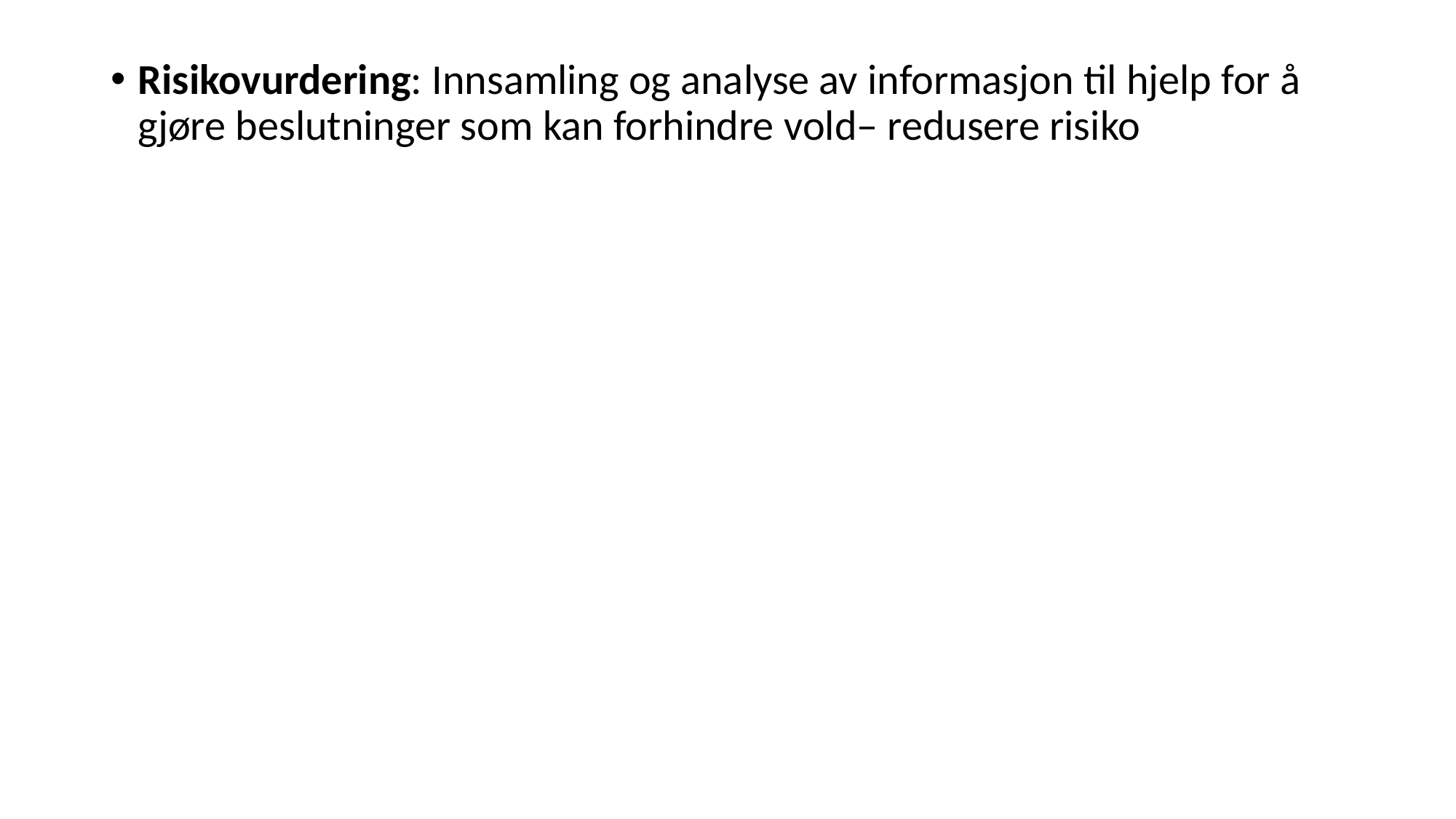

Risikovurdering: Innsamling og analyse av informasjon til hjelp for å gjøre beslutninger som kan forhindre vold– redusere risiko